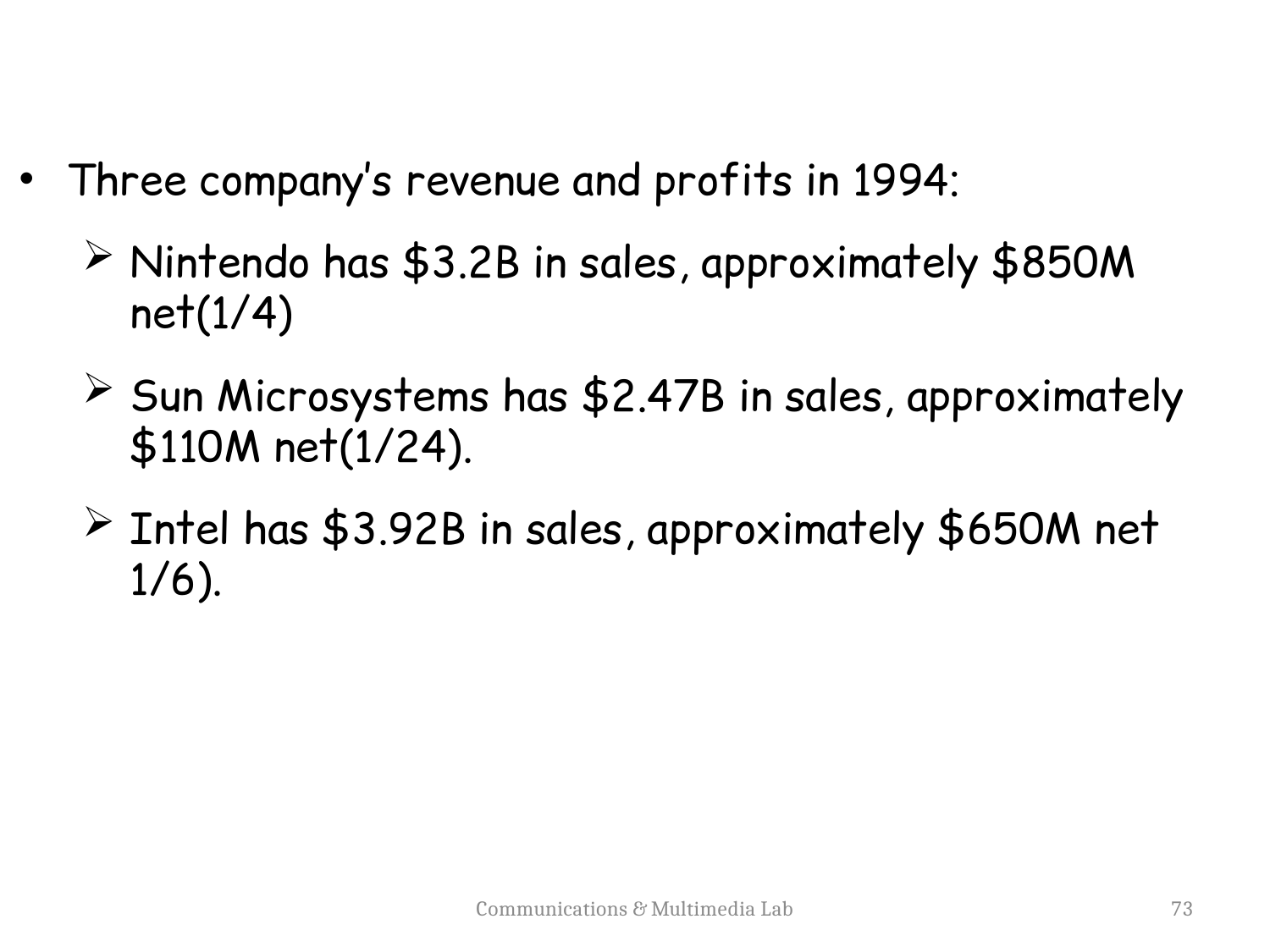

Three company’s revenue and profits in 1994:
Nintendo has $3.2B in sales, approximately $850M net(1/4)
Sun Microsystems has $2.47B in sales, approximately $110M net(1/24).
Intel has $3.92B in sales, approximately $650M net 1/6).
Communications & Multimedia Lab
73